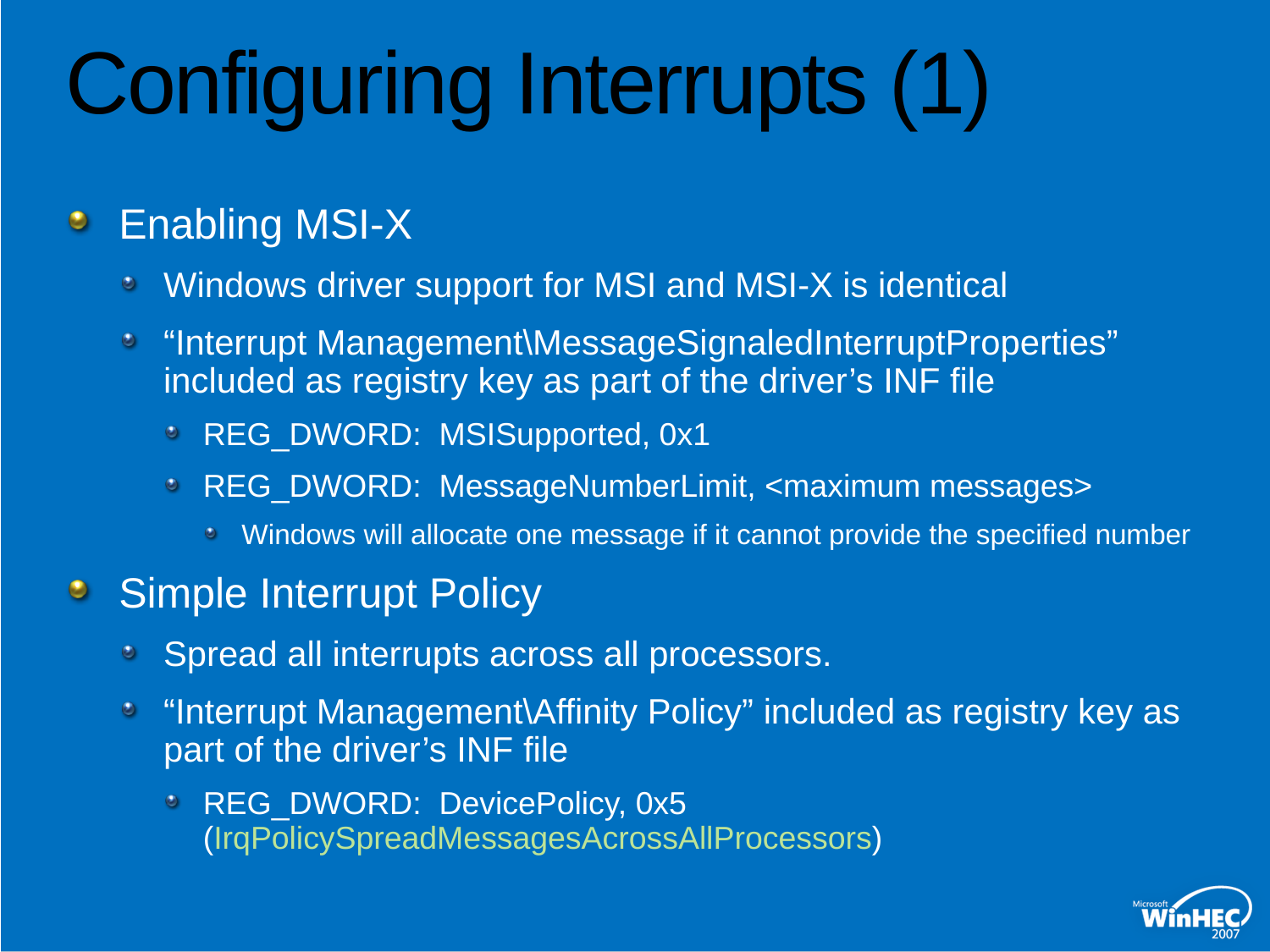

# Configuring Interrupts (1)
Enabling MSI-X
Windows driver support for MSI and MSI-X is identical
“Interrupt Management\MessageSignaledInterruptProperties” included as registry key as part of the driver’s INF file
REG_DWORD:  MSISupported, 0x1
REG_DWORD:  MessageNumberLimit, <maximum messages>
Windows will allocate one message if it cannot provide the specified number
Simple Interrupt Policy
Spread all interrupts across all processors.
“Interrupt Management\Affinity Policy” included as registry key as part of the driver’s INF file
REG_DWORD:  DevicePolicy, 0x5 (IrqPolicySpreadMessagesAcrossAllProcessors)